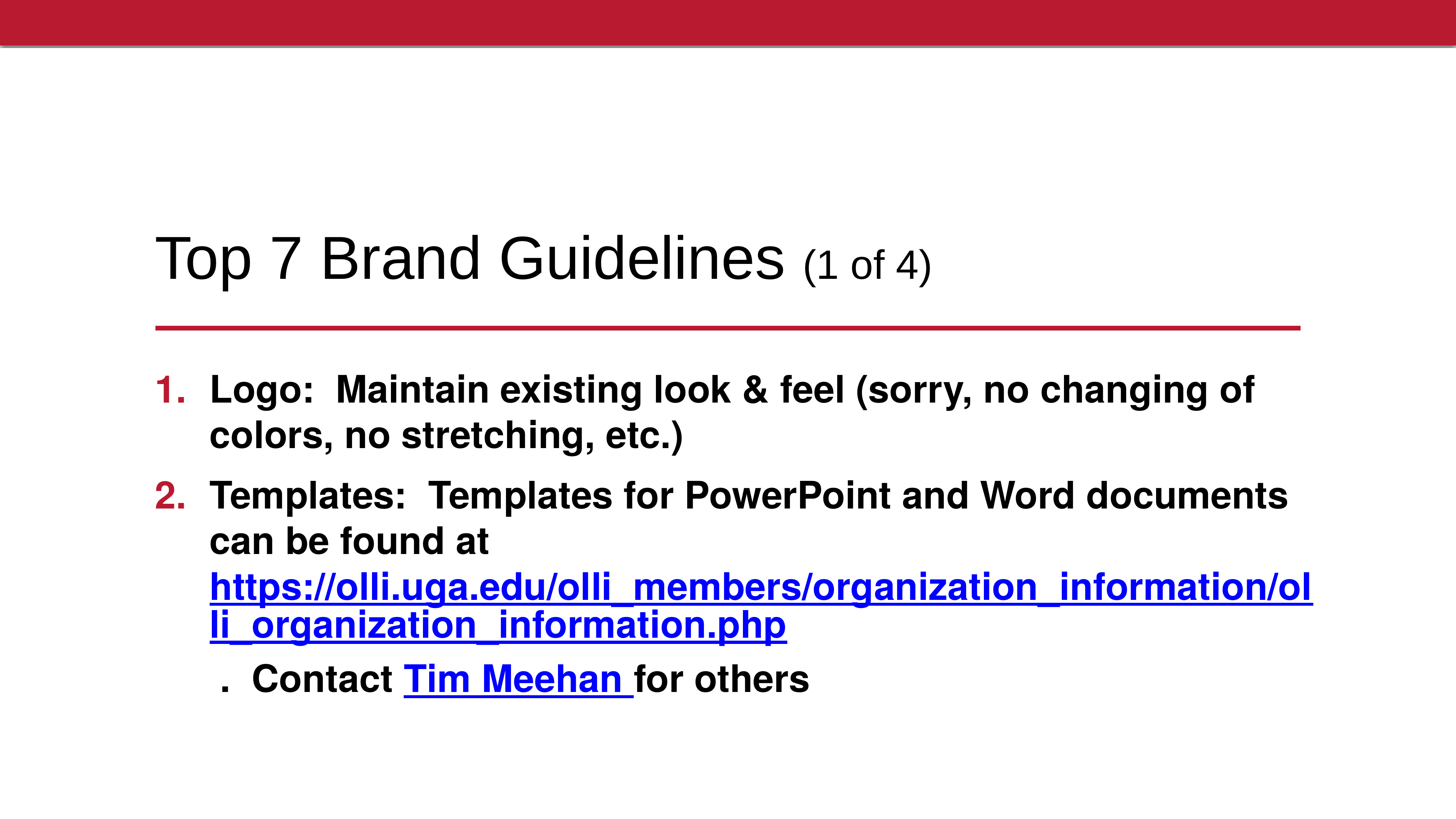

# Top 7 Brand Guidelines (1 of 4)

Logo:  Maintain existing look & feel (sorry, no changing of colors, no stretching, etc.)
Templates:  Templates for PowerPoint and Word documents can be found at https://olli.uga.edu/olli_members/organization_information/olli_organization_information.php .  Contact Tim Meehan for others